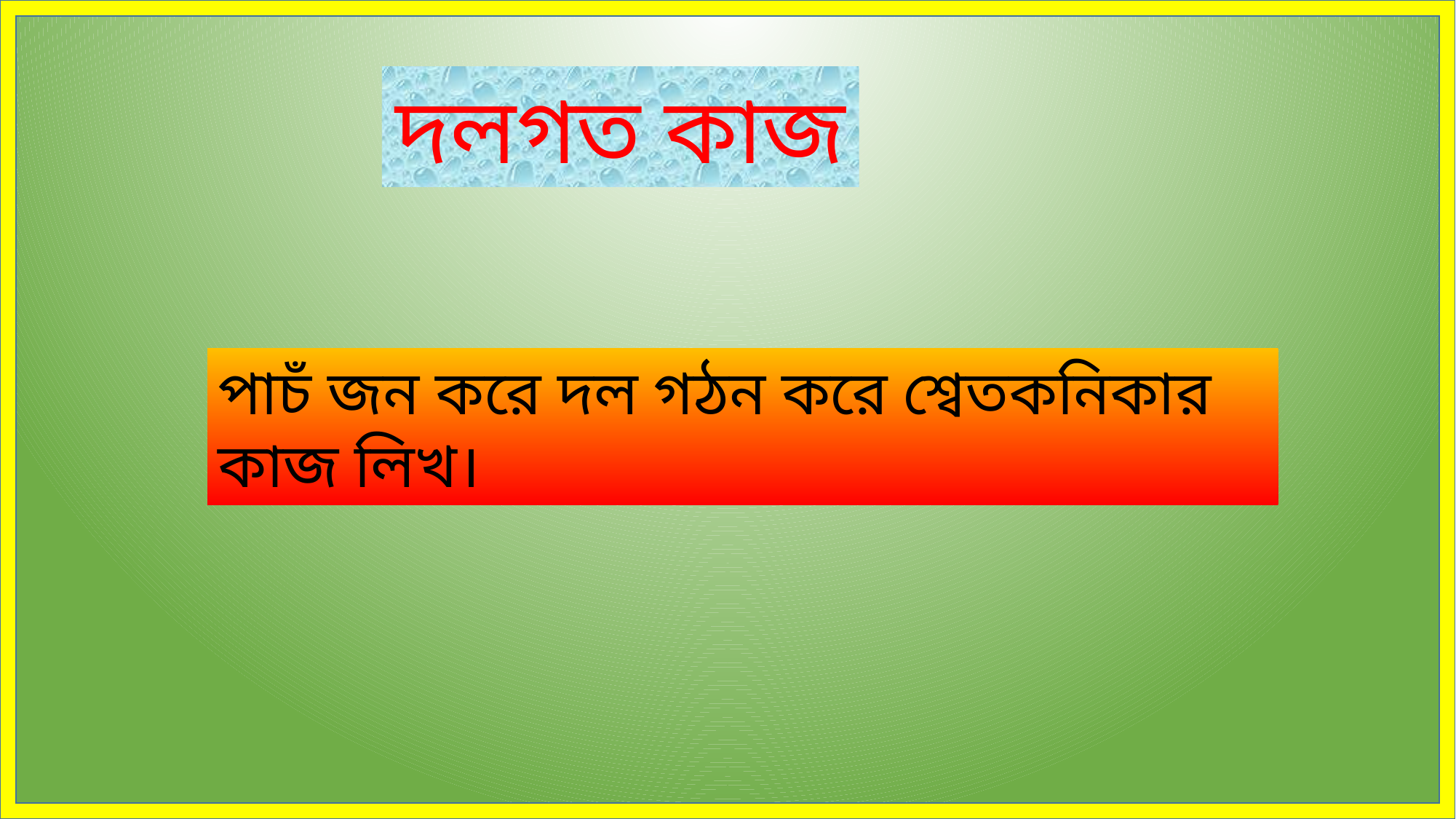

দলগত কাজ
পাচঁ জন করে দল গঠন করে শ্বেতকনিকার কাজ লিখ।